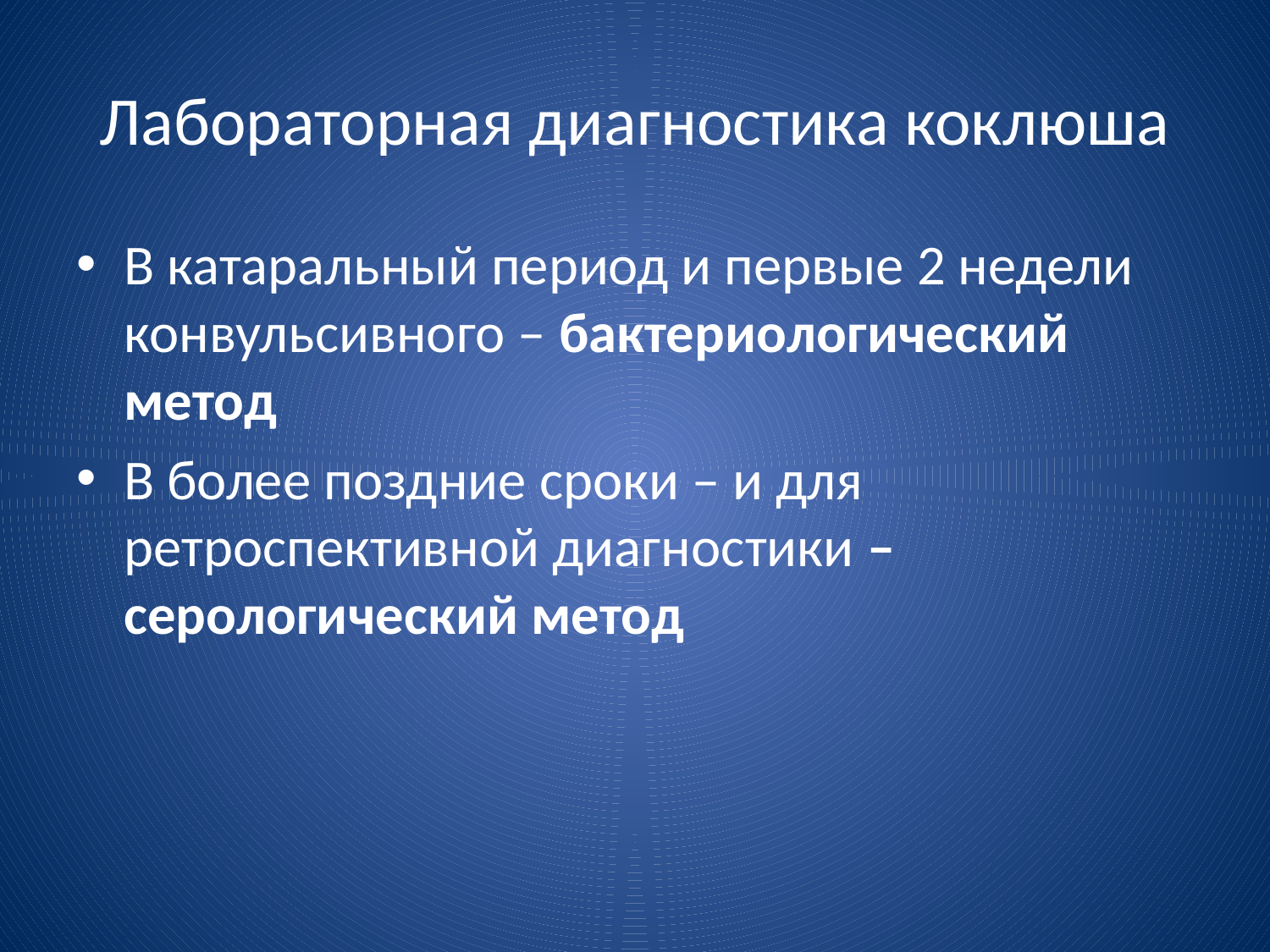

# Лабораторная диагностика коклюша
В катаральный период и первые 2 недели конвульсивного – бактериологический метод
В более поздние сроки – и для ретроспективной диагностики – серологический метод